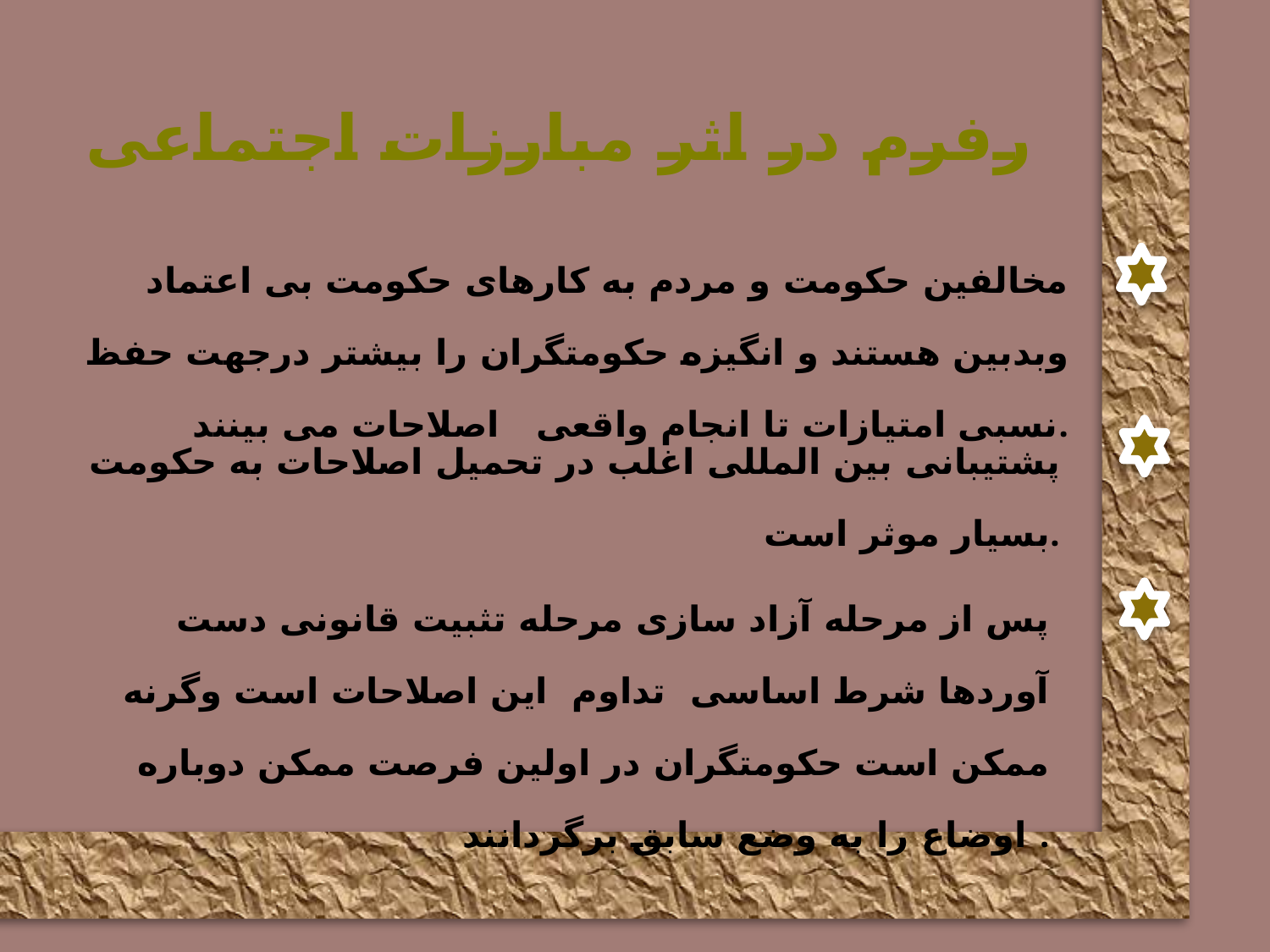

رفرم در اثر مبارزات اجتماعی
مخالفین حکومت و مردم به کارهای حکومت بی اعتماد وبدبین هستند و انگیزه حکومتگران را بیشتر درجهت حفظ نسبی امتیازات تا انجام واقعی   اصلاحات می بینند.

پشتیبانی بین المللی اغلب در تحمیل اصلاحات به حکومت بسیار موثر است.

پس از مرحله آزاد سازی مرحله تثبیت قانونی دست آوردها شرط اساسی  تداوم  این اصلاحات است وگرنه ممکن است حکومتگران در اولین فرصت ممکن دوباره اوضاع را به وضع سابق برگردانند .